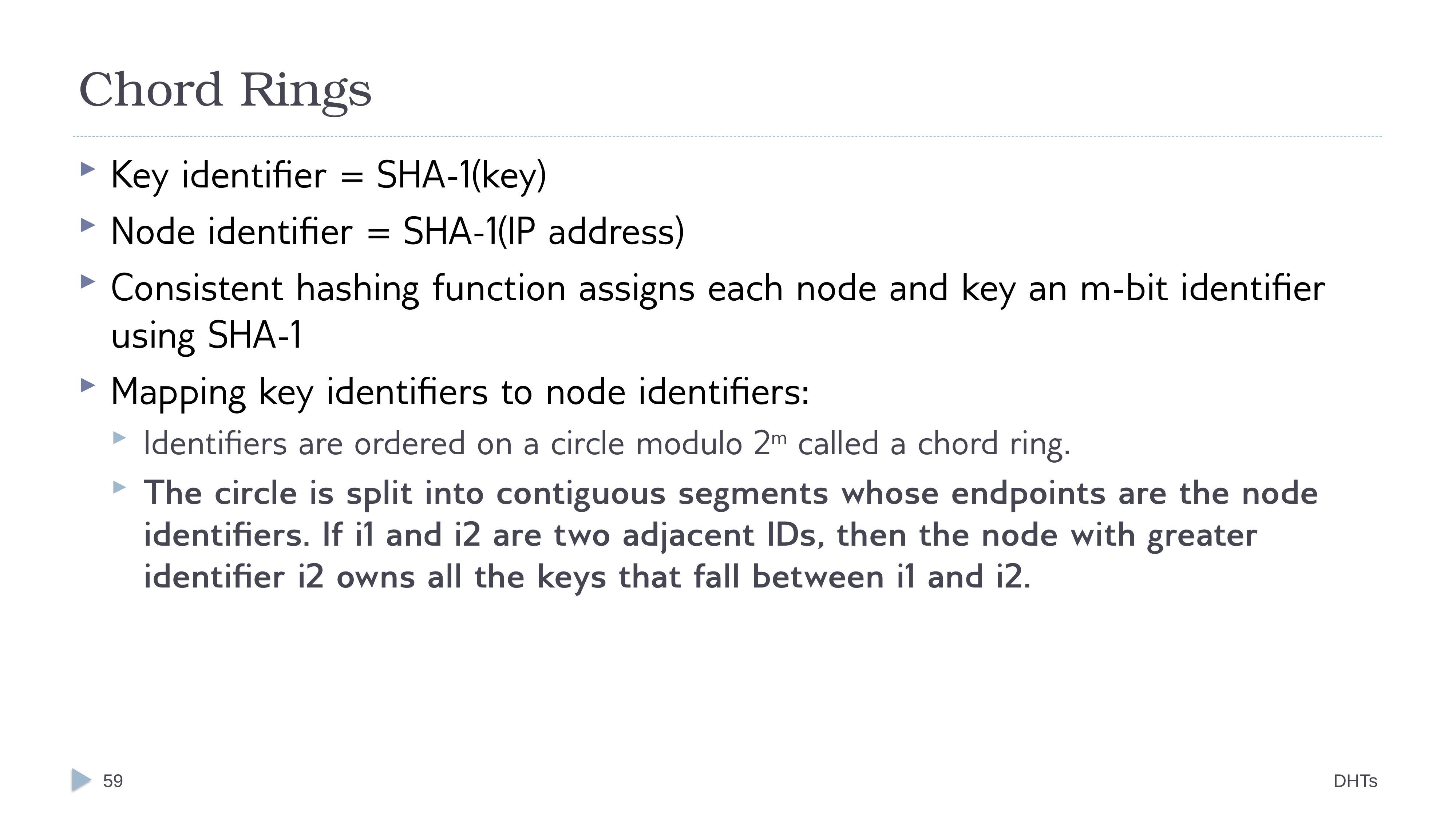

# Chord Rings
Key identifier = SHA-1(key)
Node identifier = SHA-1(IP address)
Consistent hashing function assigns each node and key an m-bit identifier using SHA-1
Mapping key identifiers to node identifiers:
Identifiers are ordered on a circle modulo 2m called a chord ring.
The circle is split into contiguous segments whose endpoints are the node identifiers. If i1 and i2 are two adjacent IDs, then the node with greater identifier i2 owns all the keys that fall between i1 and i2.

59
DHTs